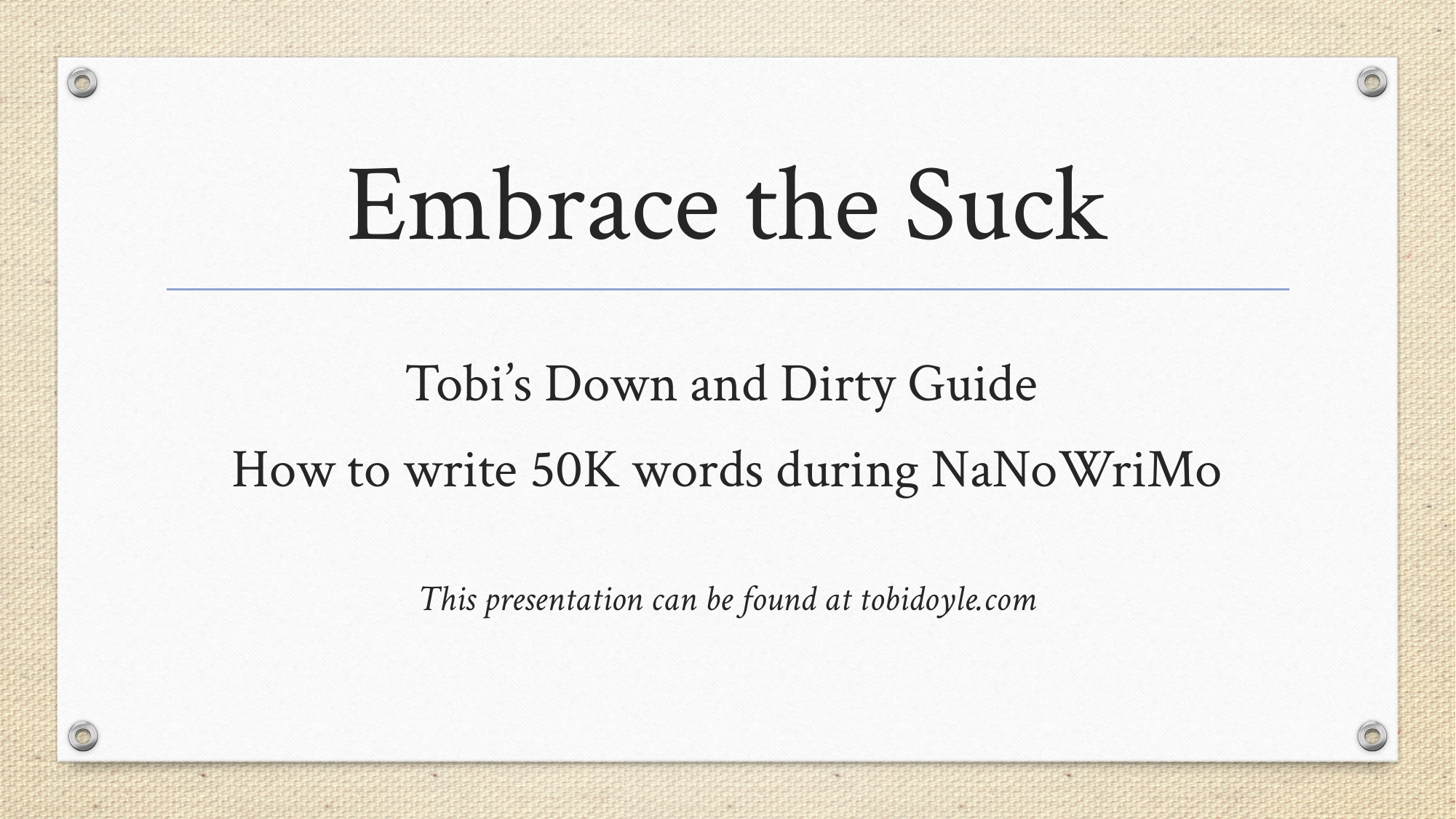

# Embrace the Suck
Tobi’s Down and Dirty Guide
How to write 50K words during NaNoWriMo

This presentation can be found at tobidoyle.com